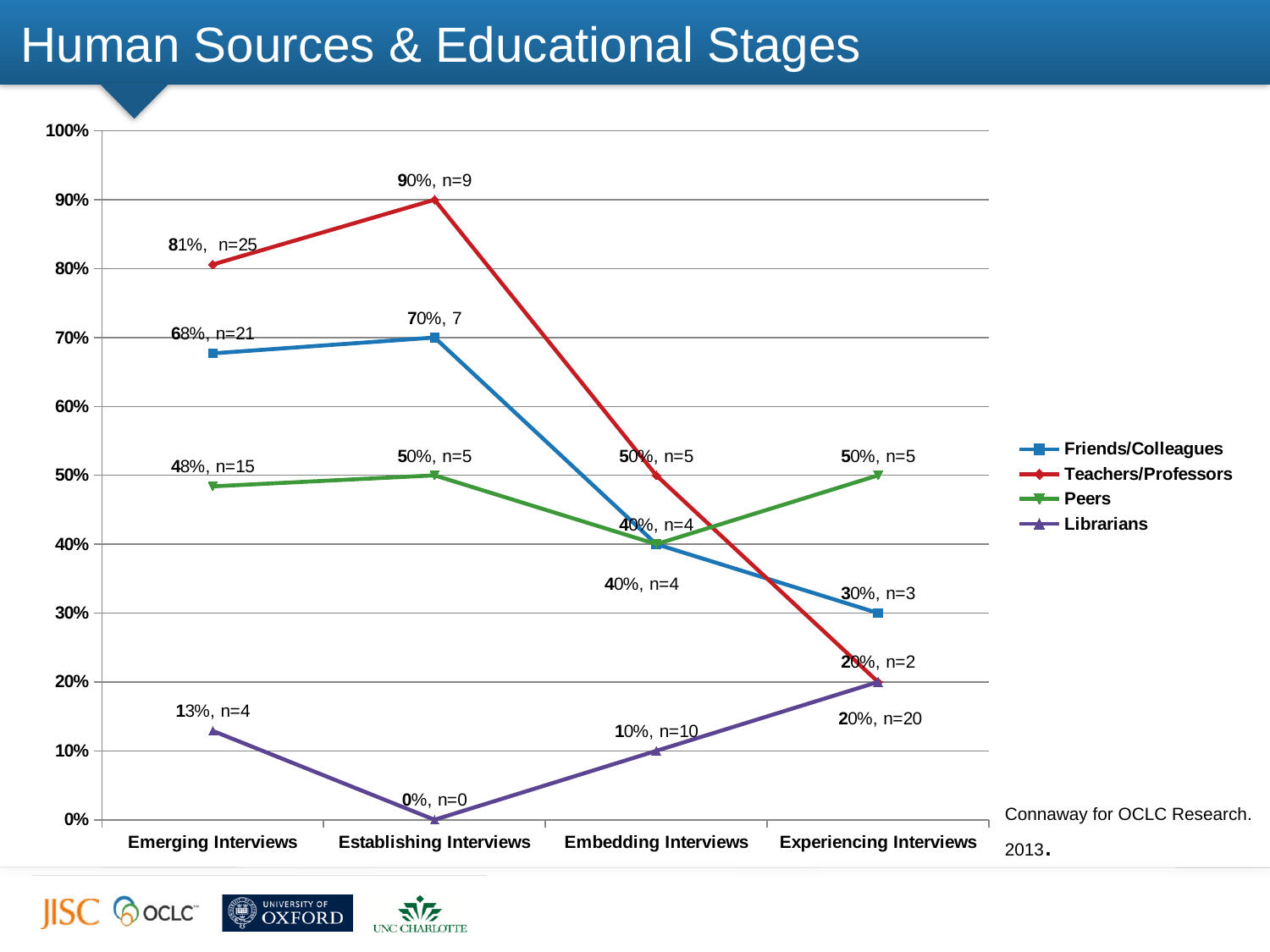

# Human Sources & Educational Stages

### Chart

| Category | Friends/Colleagues | Teachers/Professors | Peers | Librarians |
|---|---|---|---|---|
| Emerging Interviews | 0.6770000000000032 | 0.806 | 0.4840000000000003 | 0.129 |
| Establishing Interviews | 0.7000000000000006 | 0.9 | 0.5 | 0.0 |
| Embedding Interviews | 0.4 | 0.5 | 0.4 | 0.1 |
| Experiencing Interviews | 0.3000000000000003 | 0.2 | 0.5 | 0.2 |
Connaway for OCLC Research. 2013.